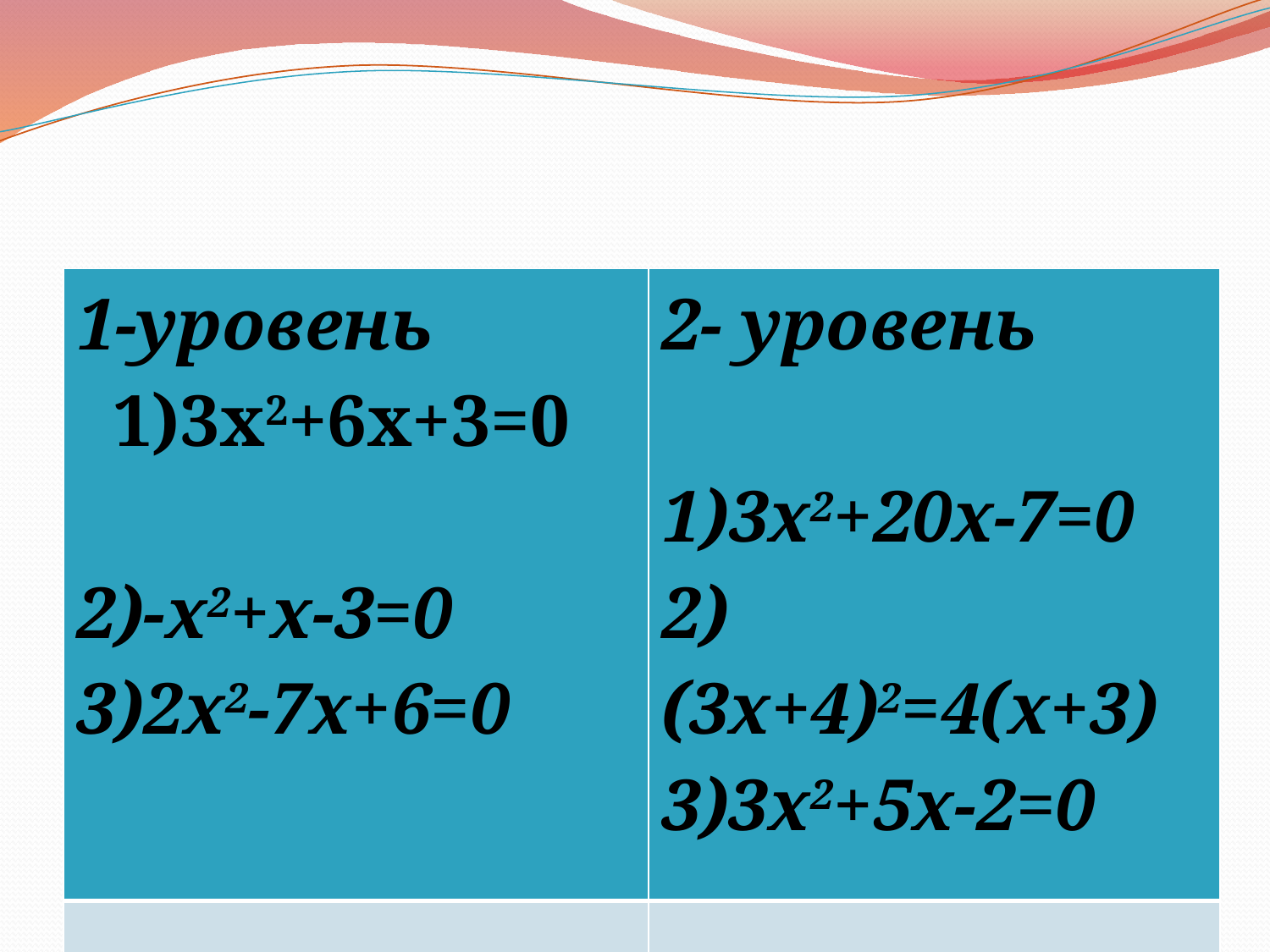

#
| 1-уровень 1)3x2+6x+3=0 2)-x2+x-3=0 3)2x2-7x+6=0 | 2- уровень 1)3x2+20x-7=0 2)(3x+4)2=4(x+3) 3)3x2+5x-2=0 |
| --- | --- |
|  |  |